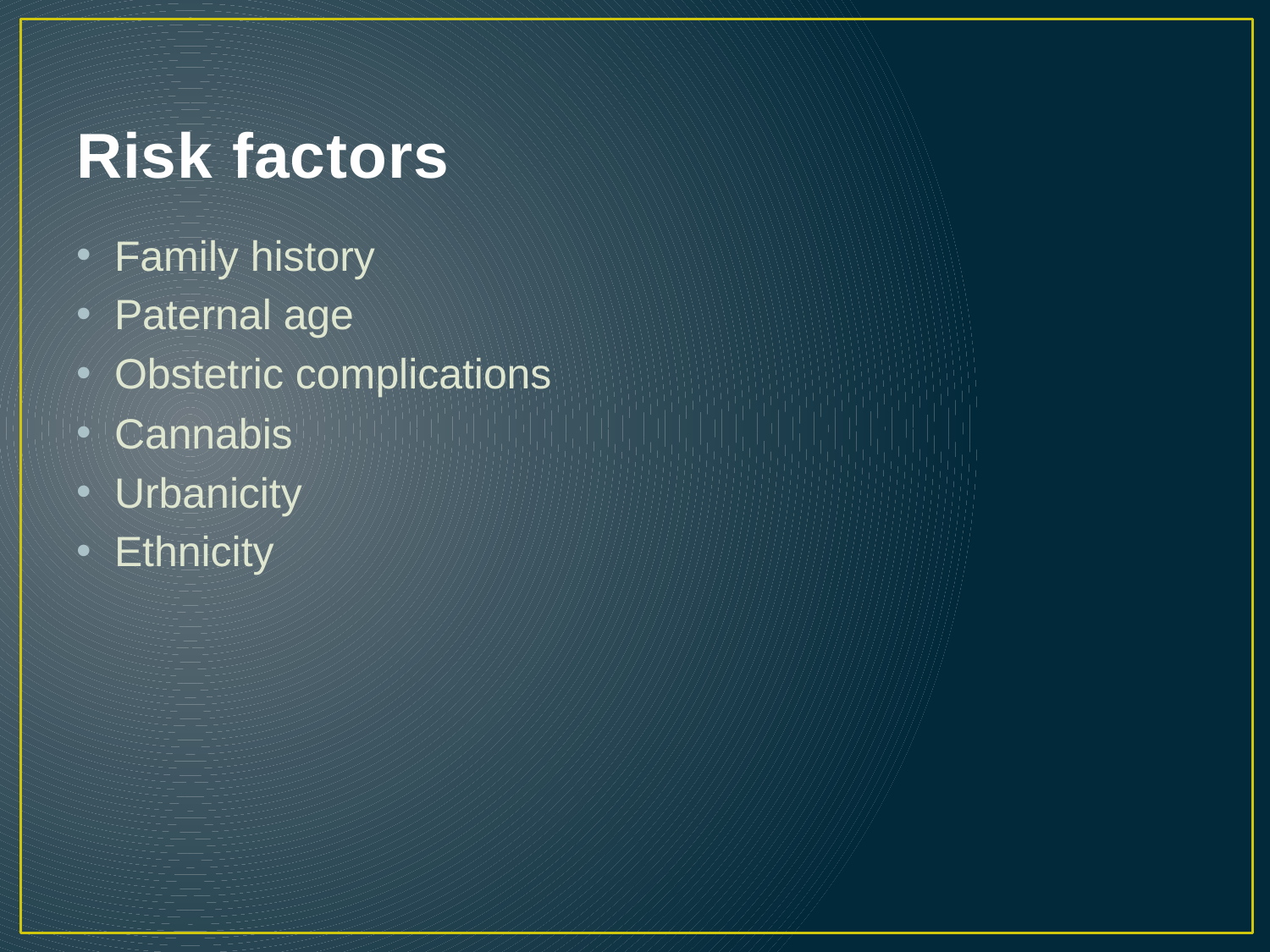

# Risk factors
Family history
Paternal age
Obstetric complications
Cannabis
Urbanicity
Ethnicity